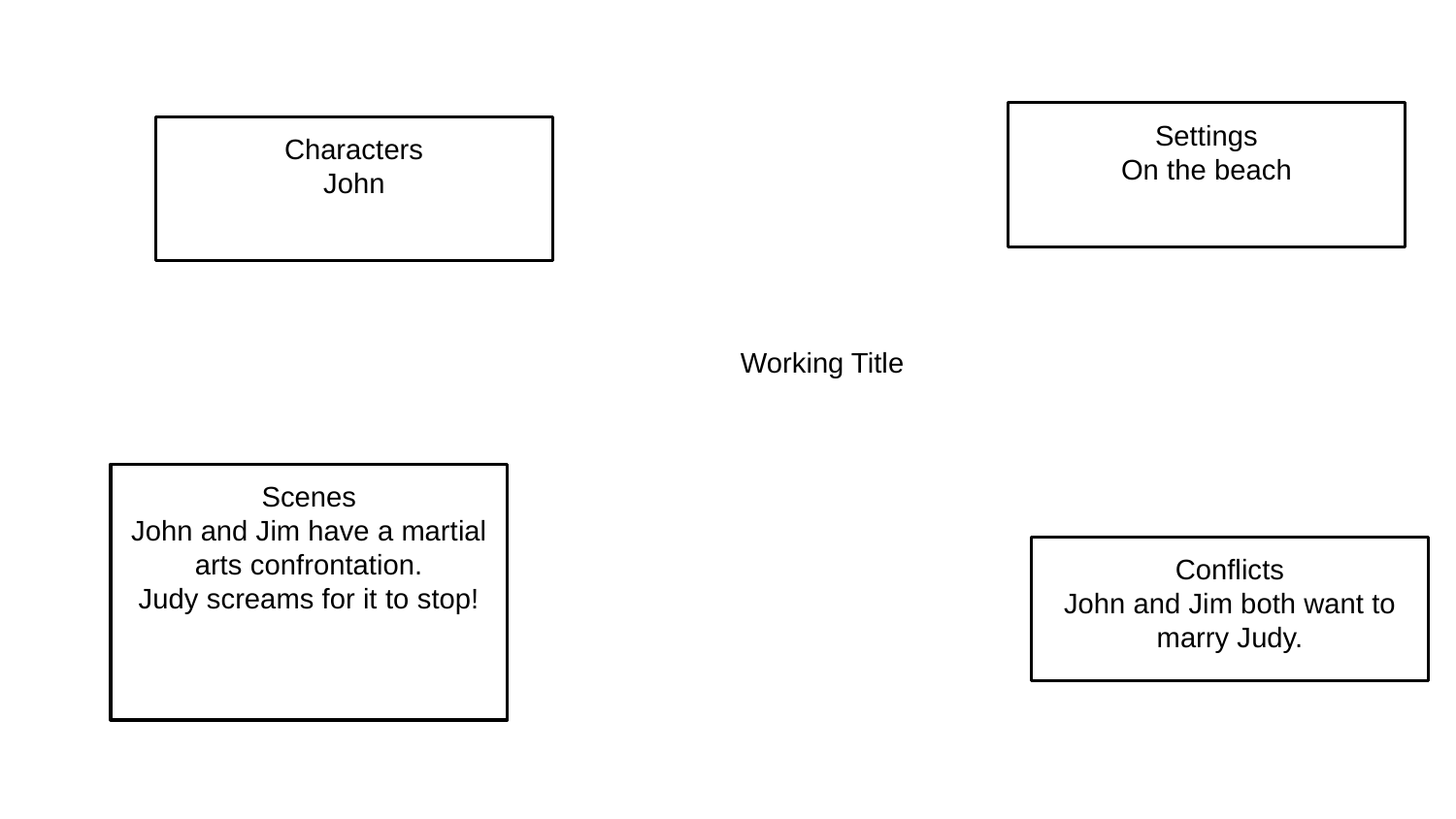

Settings
On the beach
Characters
John
Working Title
Scenes
John and Jim have a martial arts confrontation.
Judy screams for it to stop!
Conflicts
John and Jim both want to marry Judy.